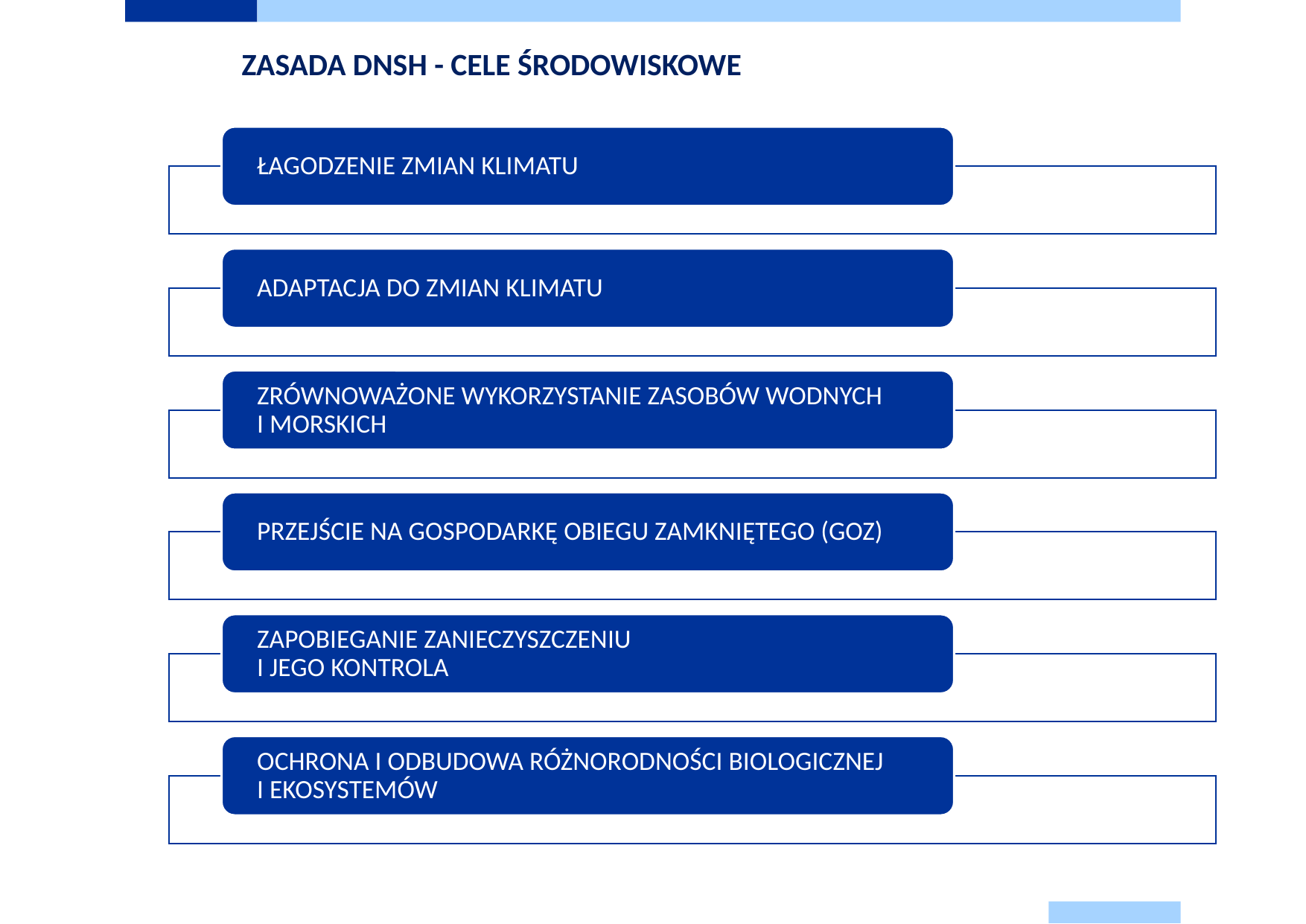

ZASADA DNSH - CELE ŚRODOWISKOWE

ŁAGODZENIE ZMIAN KLIMATU
ADAPTACJA DO ZMIAN KLIMATU
ZRÓWNOWAŻONE WYKORZYSTANIE ZASOBÓW WODNYCH
I MORSKICH
PRZEJŚCIE NA GOSPODARKĘ OBIEGU ZAMKNIĘTEGO (GOZ)
ZAPOBIEGANIE ZANIECZYSZCZENIU
I JEGO KONTROLA
OCHRONA I ODBUDOWA RÓŻNORODNOŚCI BIOLOGICZNEJ
I EKOSYSTEMÓW